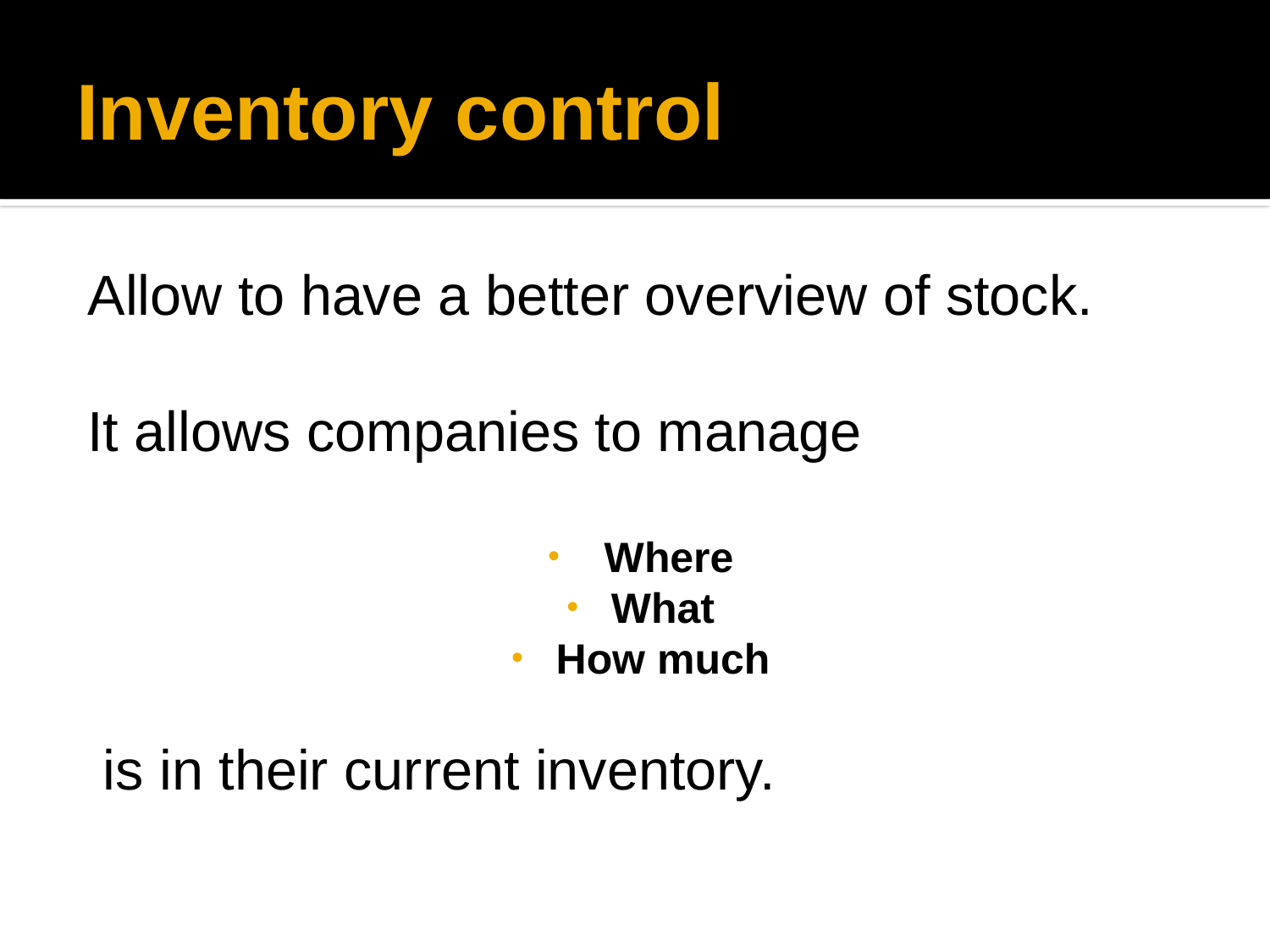

# Inventory control
Allow to have a better overview of stock.

It allows companies to manage

 Where
What
How much

 is in their current inventory.